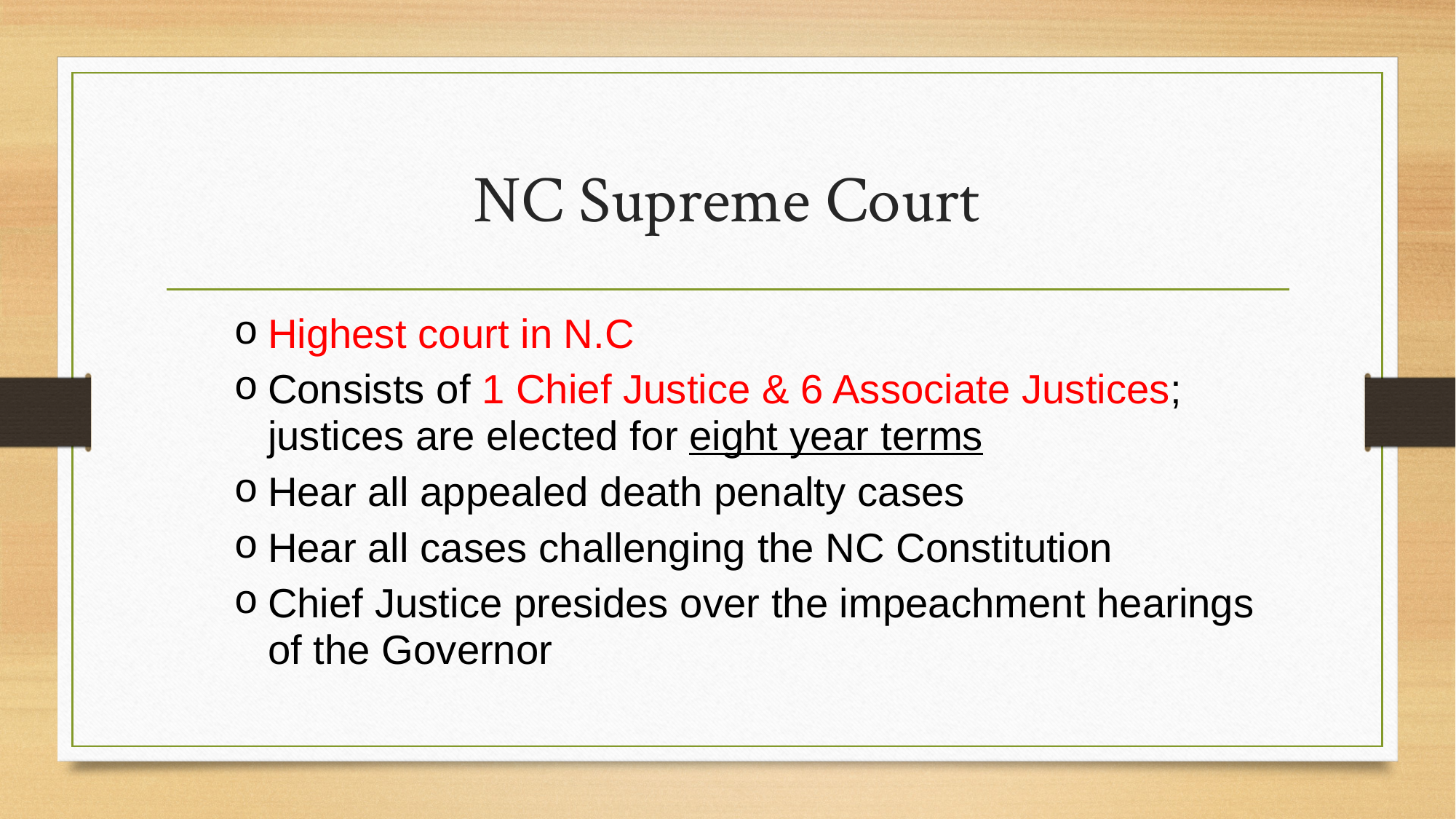

# NC Supreme Court
Highest court in N.C
Consists of 1 Chief Justice & 6 Associate Justices; justices are elected for eight year terms
Hear all appealed death penalty cases
Hear all cases challenging the NC Constitution
Chief Justice presides over the impeachment hearings of the Governor